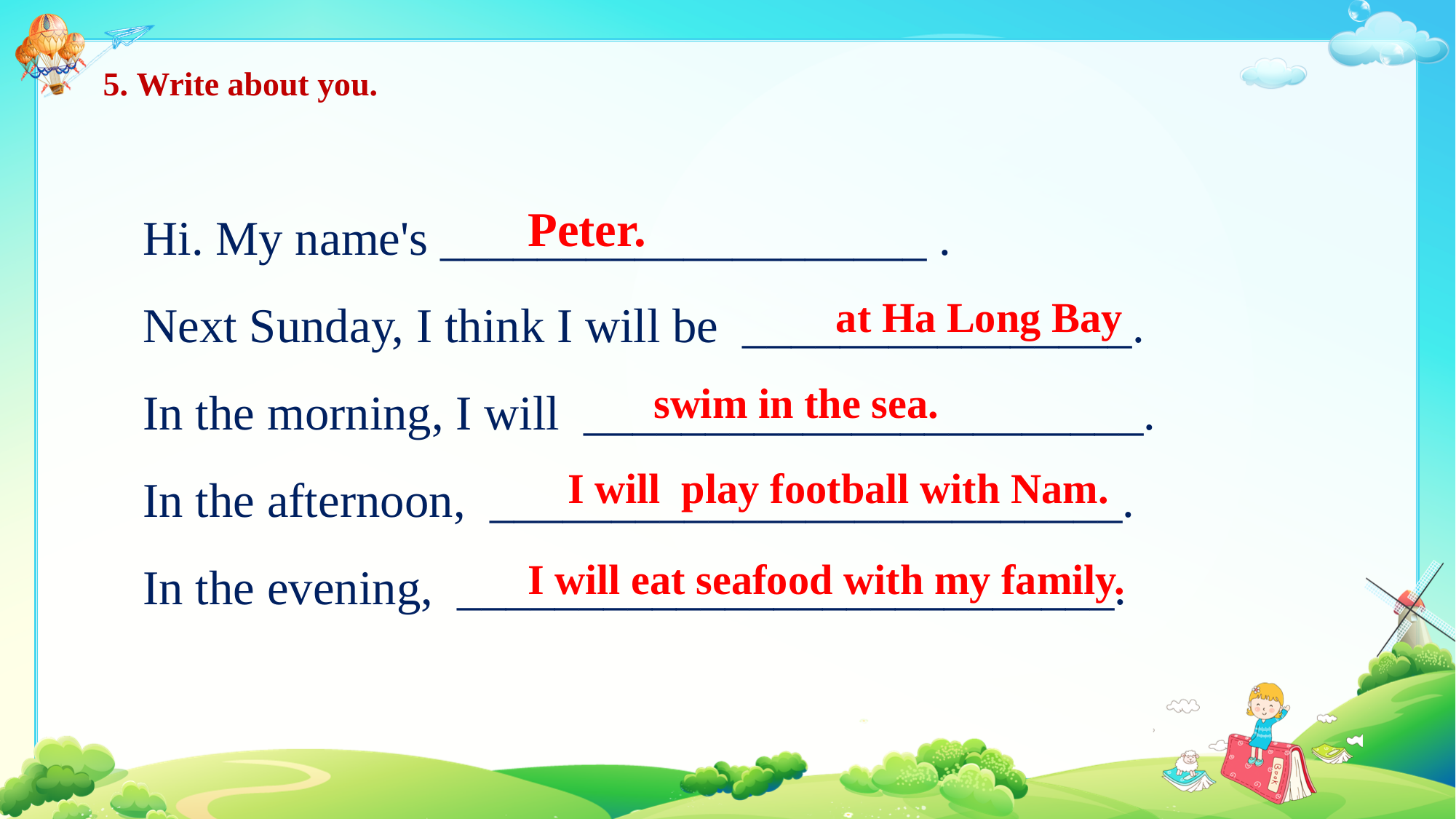

5. Write about you.
Hi. My name's ____________________ .
Next Sunday, I think I will be  ________________.
In the morning, I will  _______________________.
In the afternoon,  __________________________.
In the evening,  ___________________________.
Peter.
at Ha Long Bay
swim in the sea.
I will  play football with Nam.
I will eat seafood with my family.